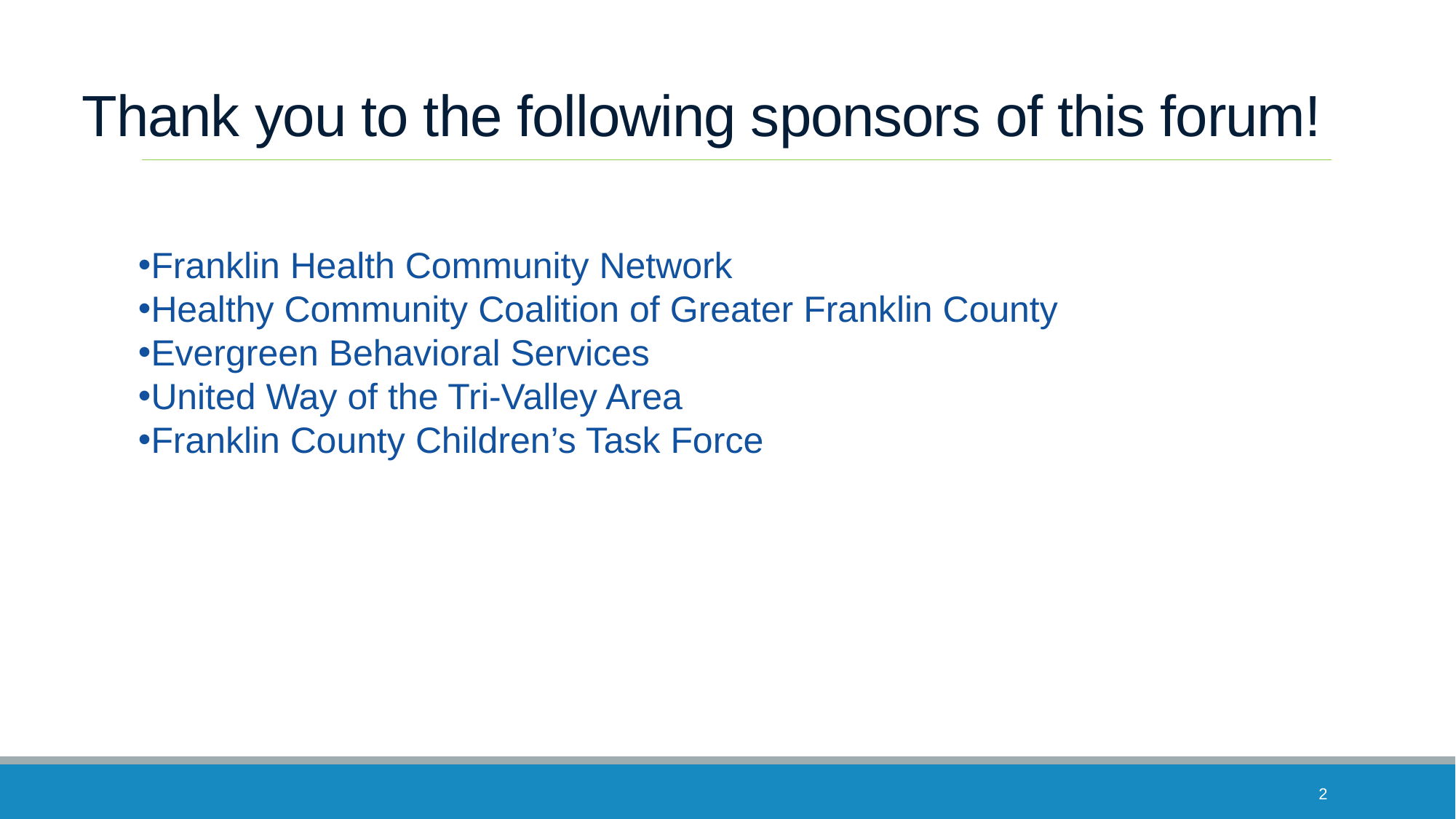

# Thank you to the following sponsors of this forum!
Franklin Health Community Network
Healthy Community Coalition of Greater Franklin County
Evergreen Behavioral Services
United Way of the Tri-Valley Area
Franklin County Children’s Task Force
2